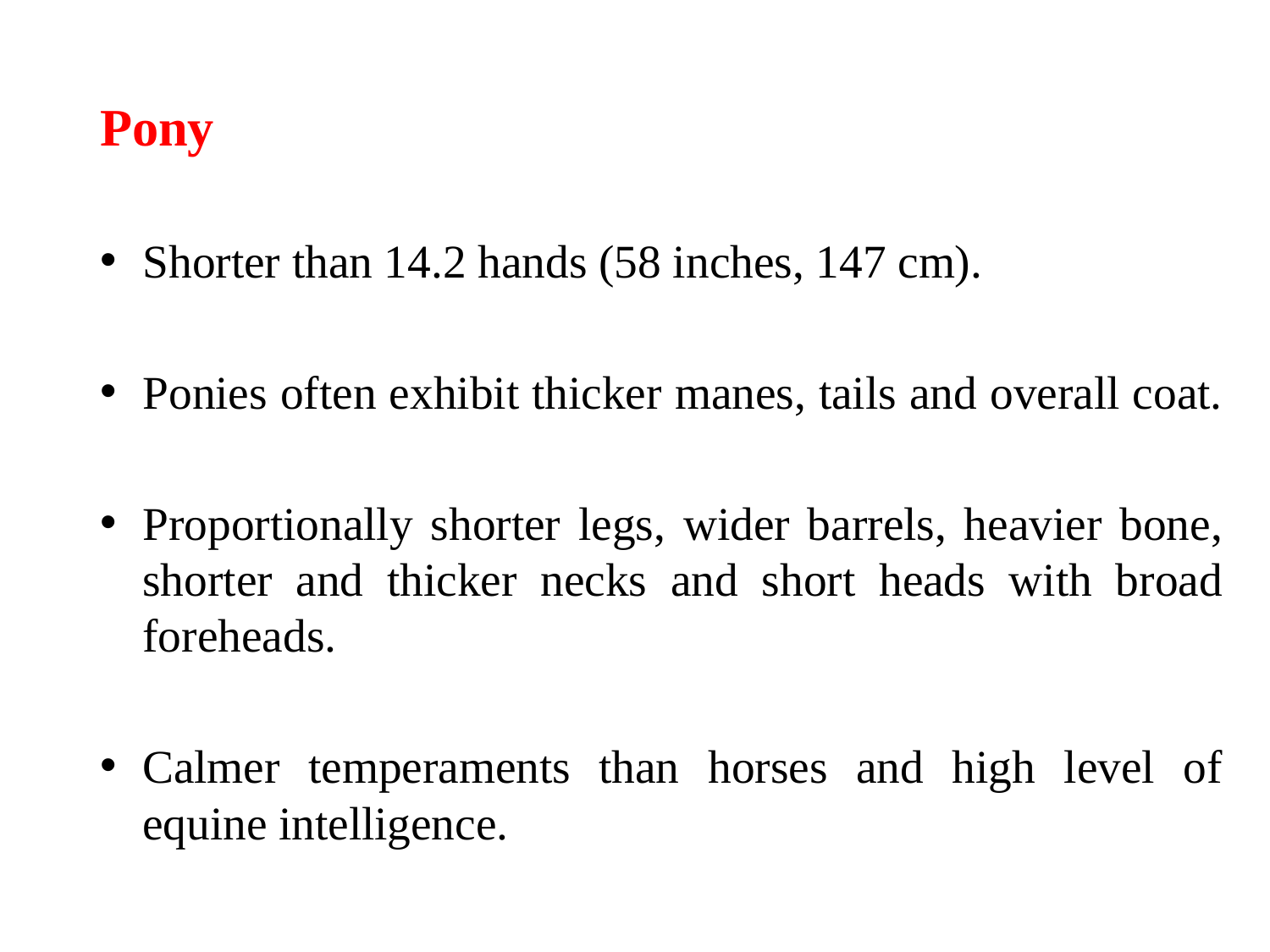

Pony

Shorter than 14.2 hands (58 inches, 147 cm).

Ponies often exhibit thicker manes, tails and overall coat.

Proportionally shorter legs, wider barrels, heavier bone, shorter and thicker necks and short heads with broad foreheads.

Calmer temperaments than horses and high level of equine intelligence.